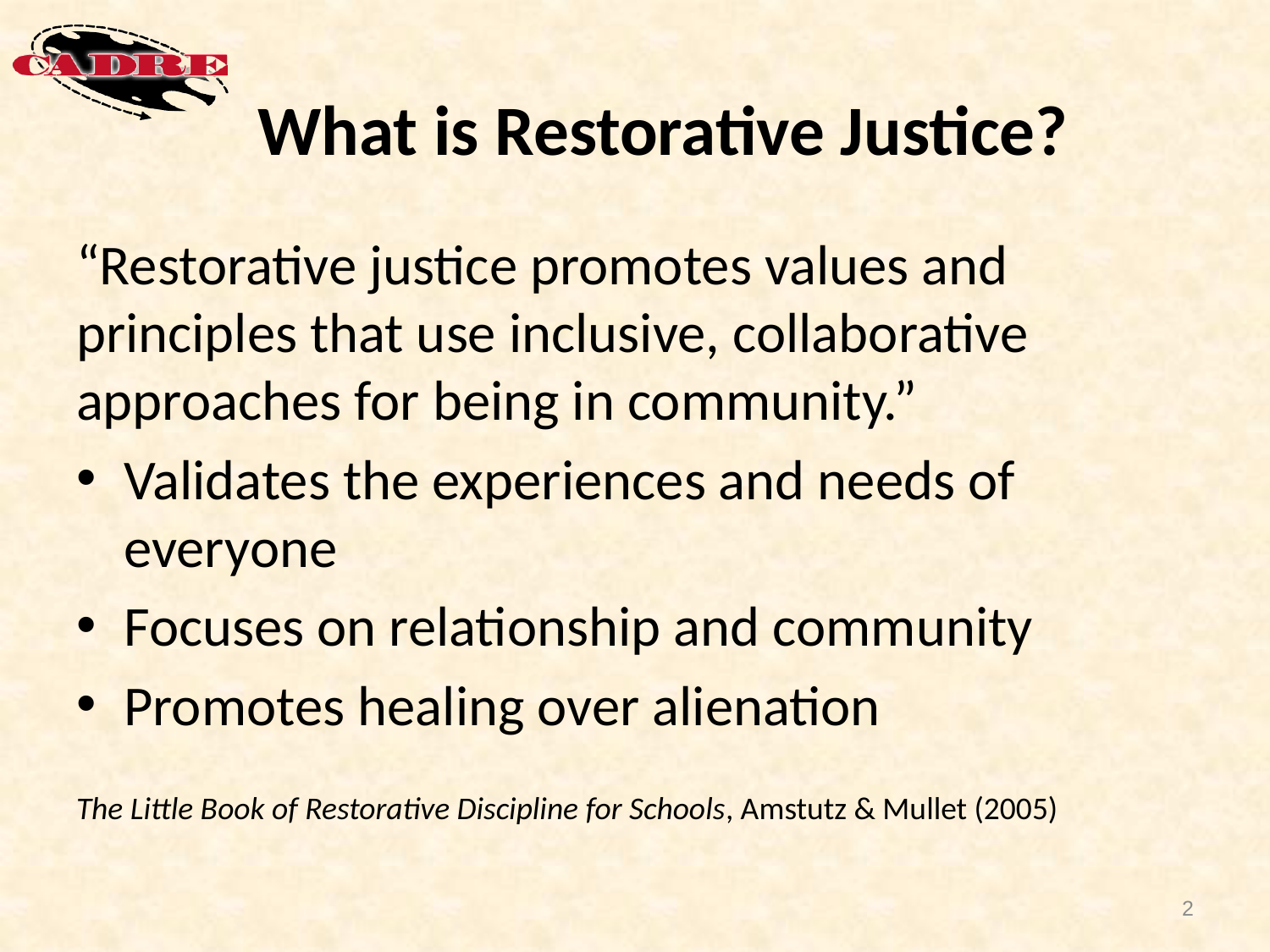

# What is Restorative Justice?
“Restorative justice promotes values and principles that use inclusive, collaborative approaches for being in community.”
Validates the experiences and needs of everyone
Focuses on relationship and community
Promotes healing over alienation

The Little Book of Restorative Discipline for Schools, Amstutz & Mullet (2005)
2